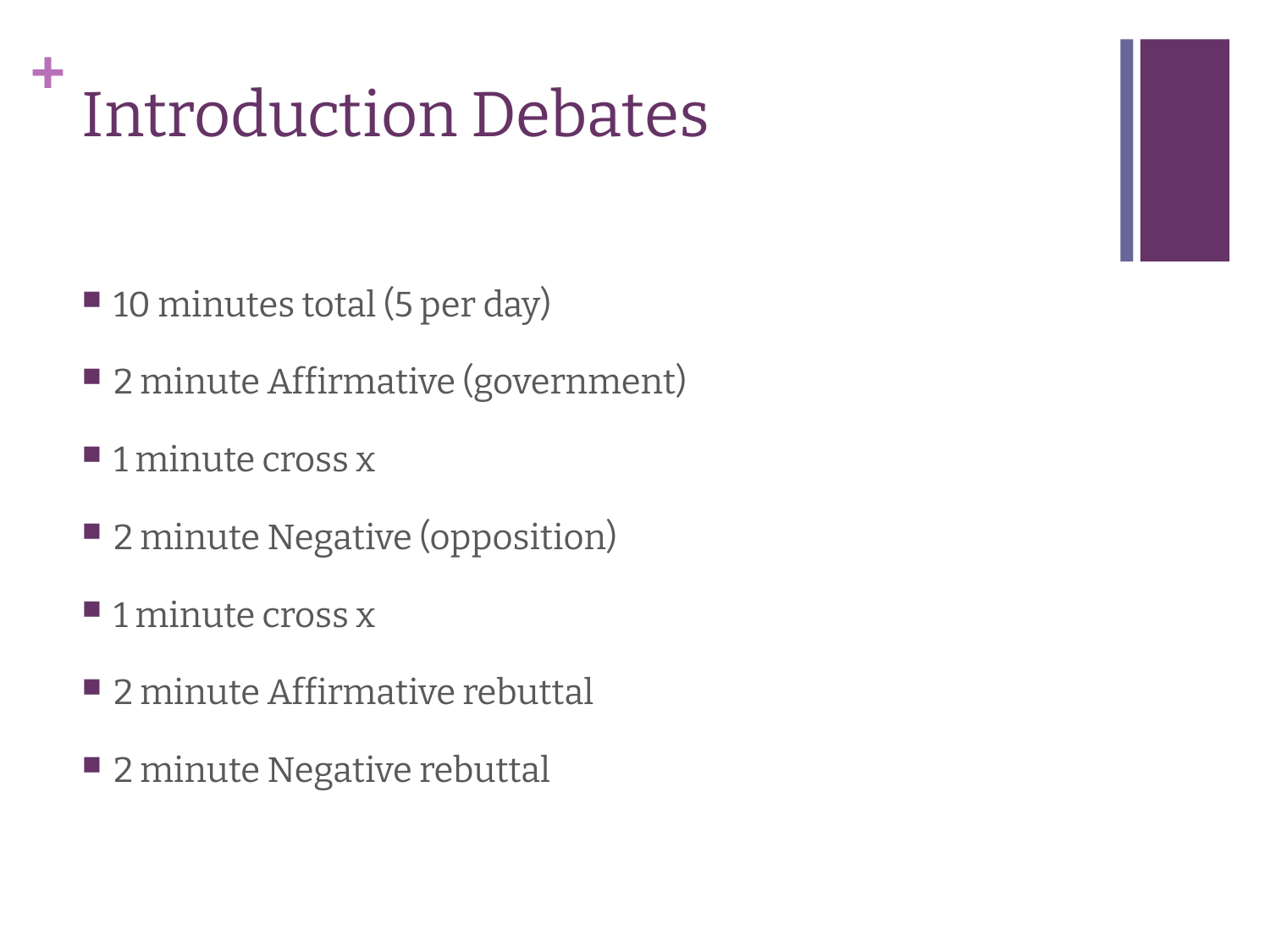

# Introduction Debates
10 minutes total (5 per day)
2 minute Affirmative (government)
1 minute cross x
2 minute Negative (opposition)
1 minute cross x
2 minute Affirmative rebuttal
2 minute Negative rebuttal